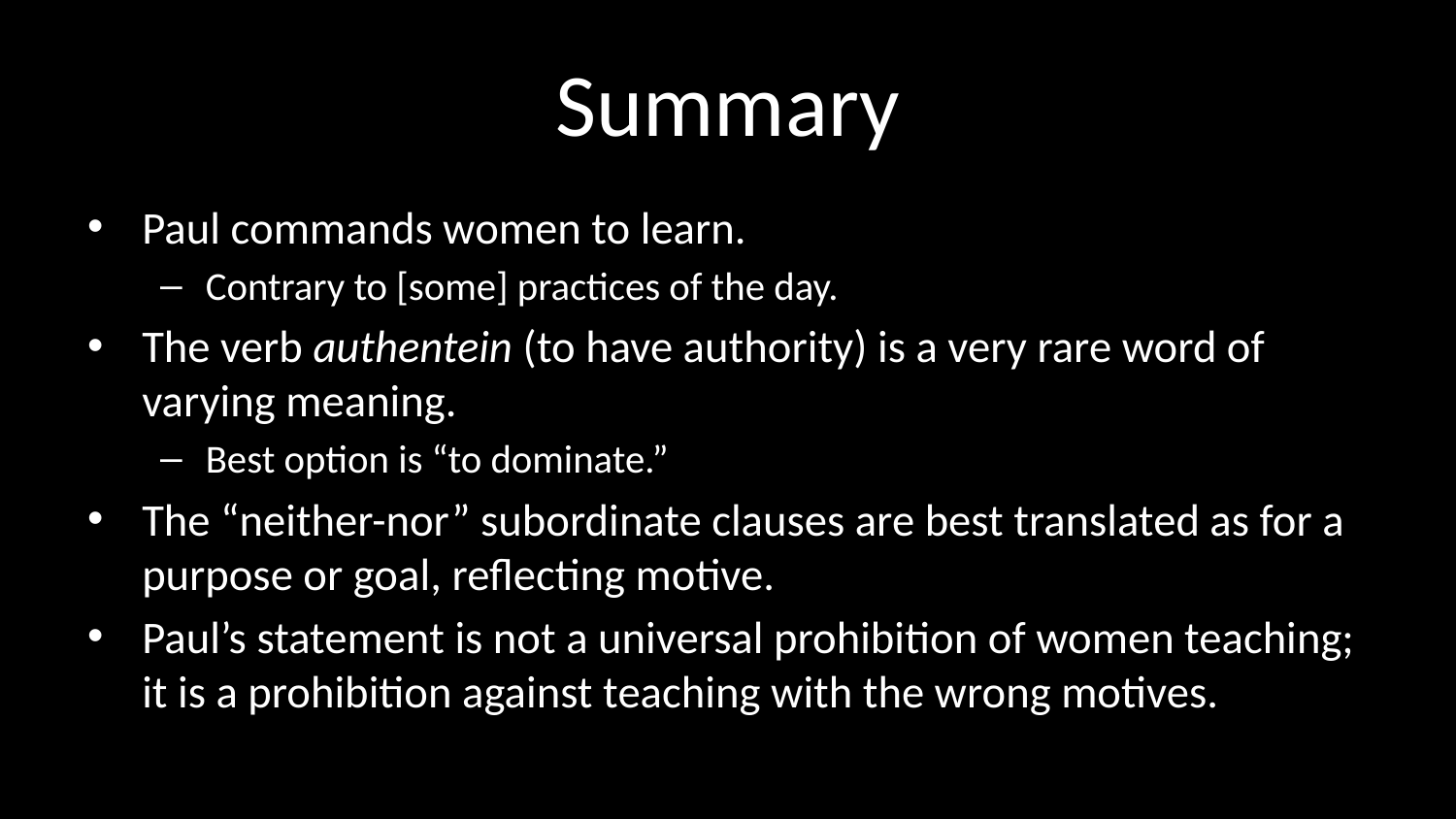

# Summary
Paul commands women to learn.
Contrary to [some] practices of the day.
The verb authentein (to have authority) is a very rare word of varying meaning.
Best option is “to dominate.”
The “neither-nor” subordinate clauses are best translated as for a purpose or goal, reflecting motive.
Paul’s statement is not a universal prohibition of women teaching; it is a prohibition against teaching with the wrong motives.